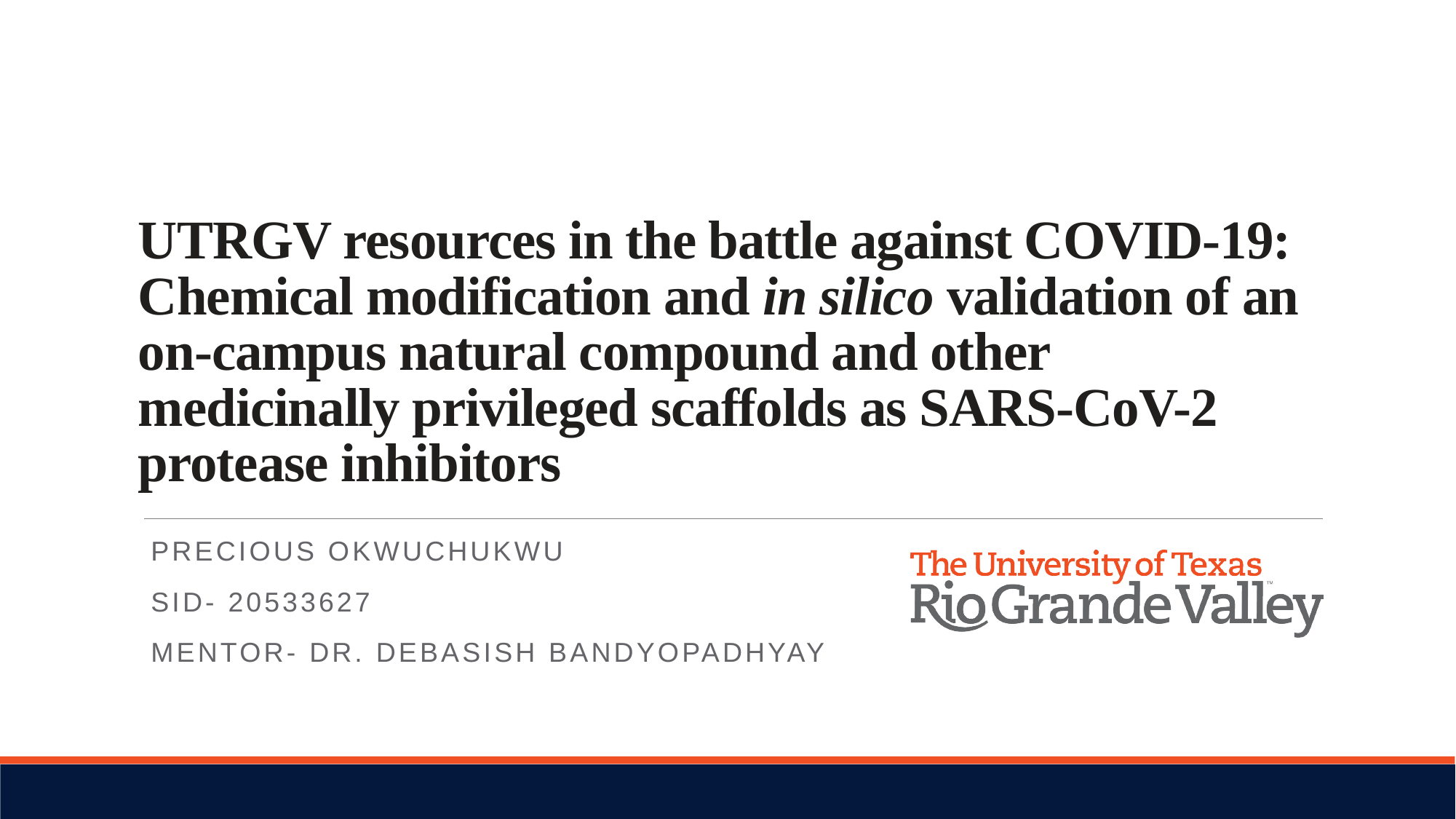

# UTRGV resources in the battle against COVID-19: Chemical modification and in silico validation of an on-campus natural compound and other medicinally privileged scaffolds as SARS-CoV-2 protease inhibitors
Precious Okwuchukwu
Sid- 20533627
Mentor- dr. debasish Bandyopadhyay